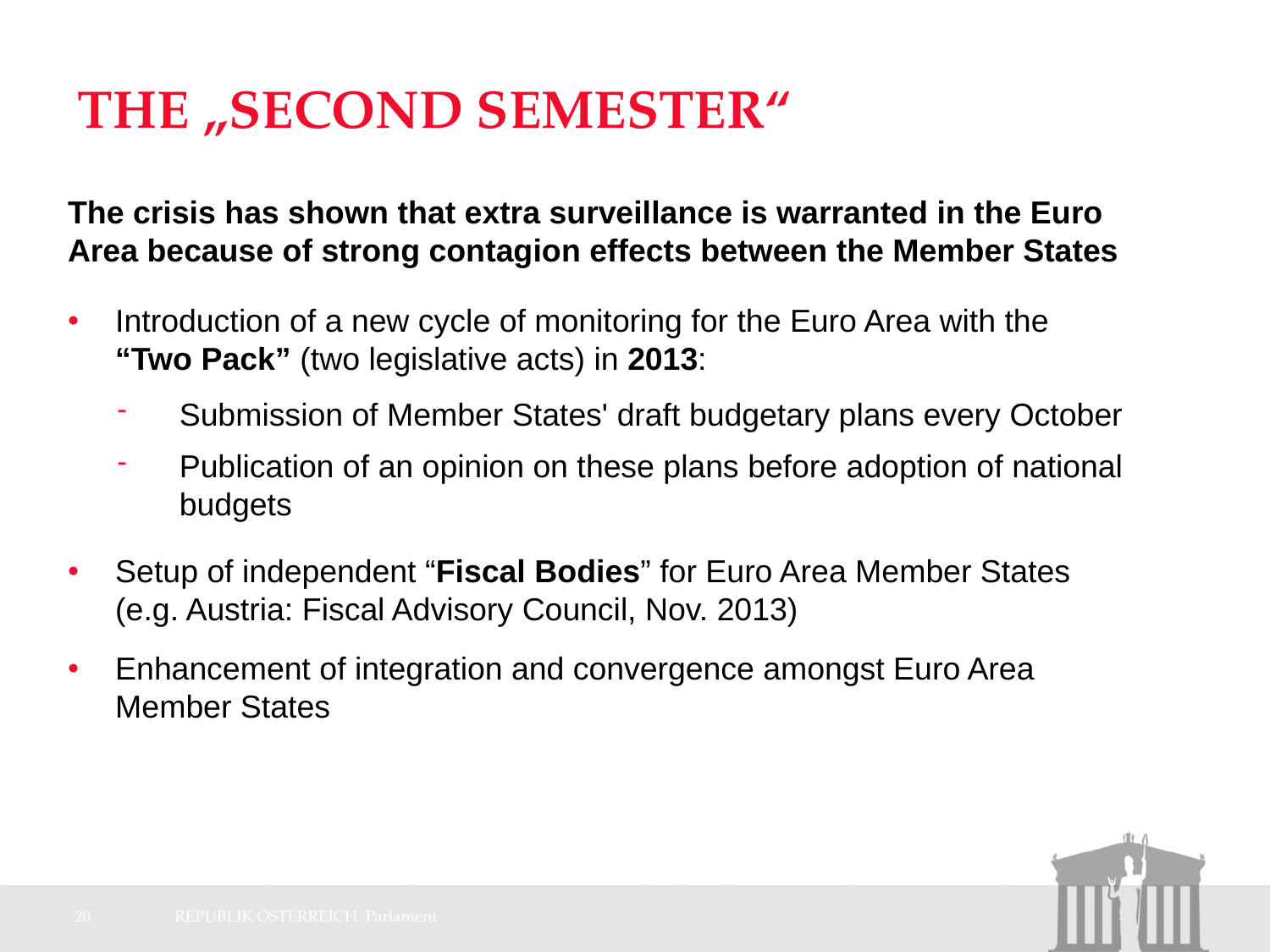

# The „Second Semester“
The crisis has shown that extra surveillance is warranted in the Euro Area because of strong contagion effects between the Member States
Introduction of a new cycle of monitoring for the Euro Area with the
“Two Pack” (two legislative acts) in 2013:
Submission of Member States' draft budgetary plans every October
Publication of an opinion on these plans before adoption of national budgets
Setup of independent “Fiscal Bodies” for Euro Area Member States
(e.g. Austria: Fiscal Advisory Council, Nov. 2013)
Enhancement of integration and convergence amongst Euro Area Member States
20
REPUBLIK ÖSTERREICH  Parlament